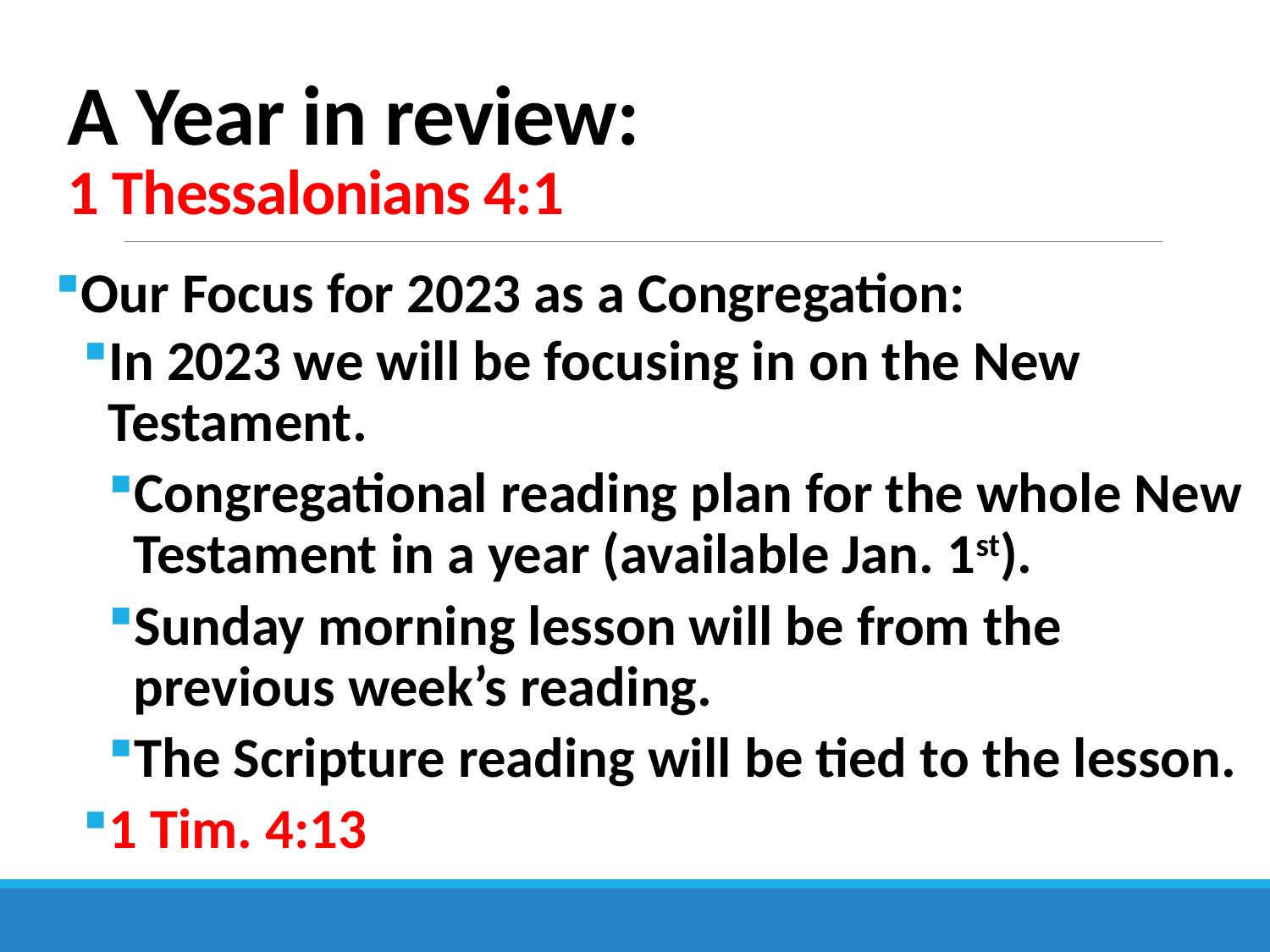

# A Year in review: 1 Thessalonians 4:1
Our Focus for 2023 as a Congregation:
In 2023 we will be focusing in on the New Testament.
Congregational reading plan for the whole New Testament in a year (available Jan. 1st).
Sunday morning lesson will be from the previous week’s reading.
The Scripture reading will be tied to the lesson.
1 Tim. 4:13